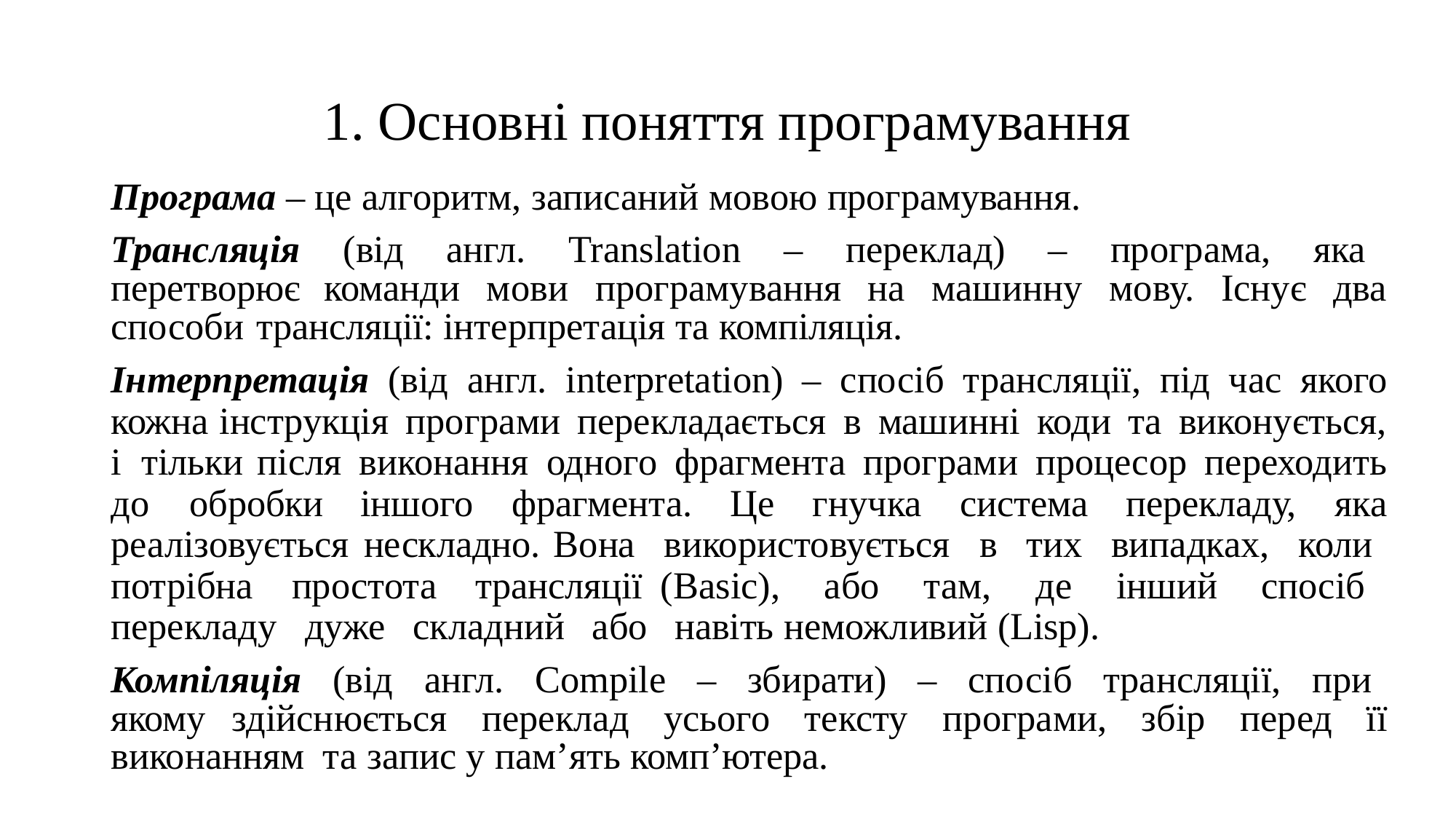

# 1. Основні поняття програмування
Програма – це алгоритм, записаний мовою програмування.
Трансляція  (від  англ.  Translation  –  переклад)  –  програма,  яка  перетворює команди мови програмування на машинну мову. Існує два способи трансляції: інтерпретація та компіляція.
Інтерпретація (від англ. interpretation) – спосіб трансляції, під час якого кожна інструкція програми перекладається в машинні коди та виконується, і тільки після виконання одного фрагмента програми процесор переходить до обробки іншого фрагмента. Це гнучка система перекладу, яка реалізовується нескладно. Вона  використовується  в  тих  випадках,  коли  потрібна  простота  трансляції (Basic),  або  там,  де  інший  спосіб  перекладу  дуже  складний  або  навіть неможливий (Lisp).
Компіляція  (від  англ.  Compile  –  збирати)  –  спосіб  трансляції,  при  якому здійснюється переклад усього тексту програми, збір перед її виконанням та запис у пам’ять комп’ютера.